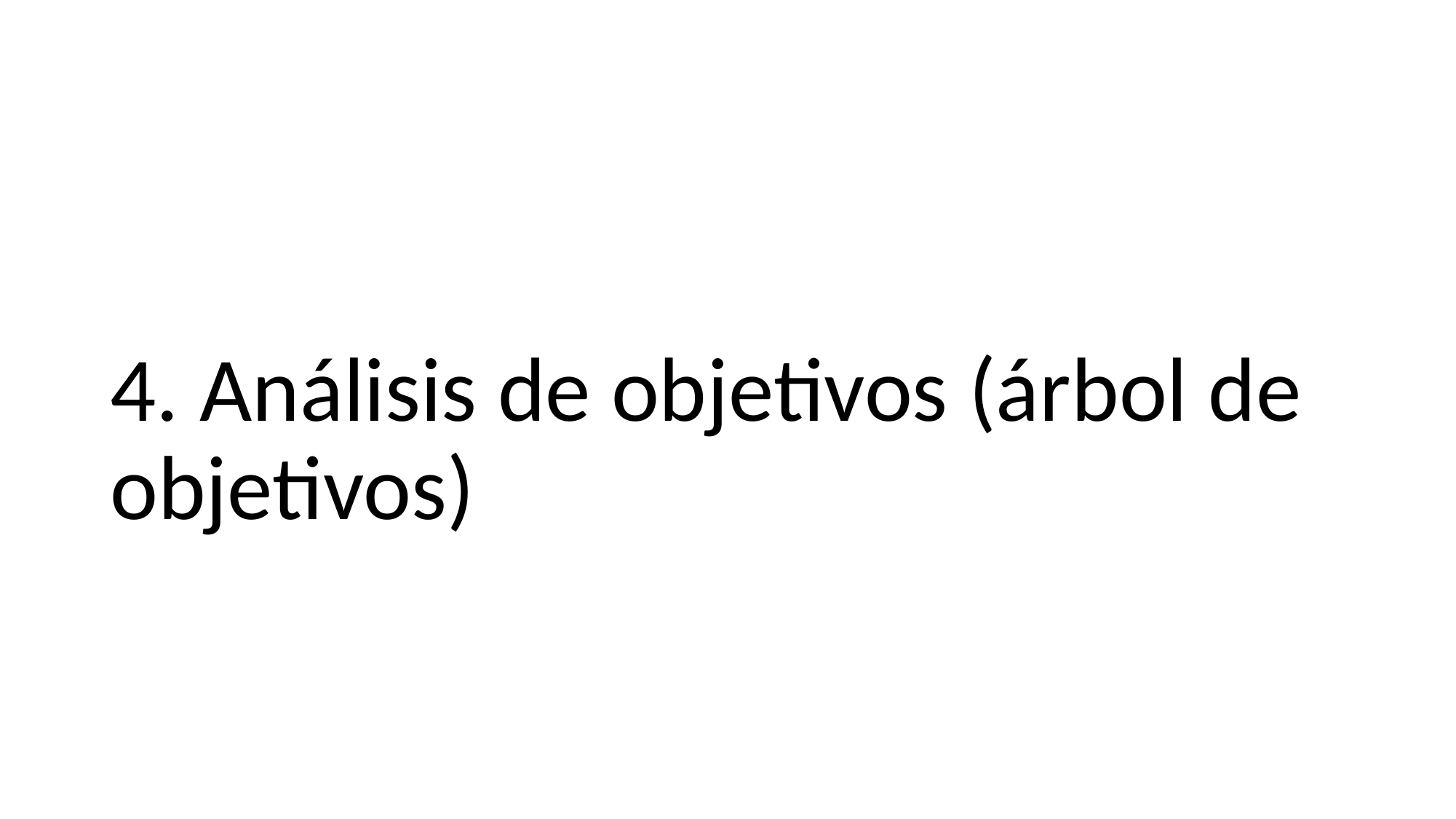

# 4. Análisis de objetivos (árbol de objetivos)